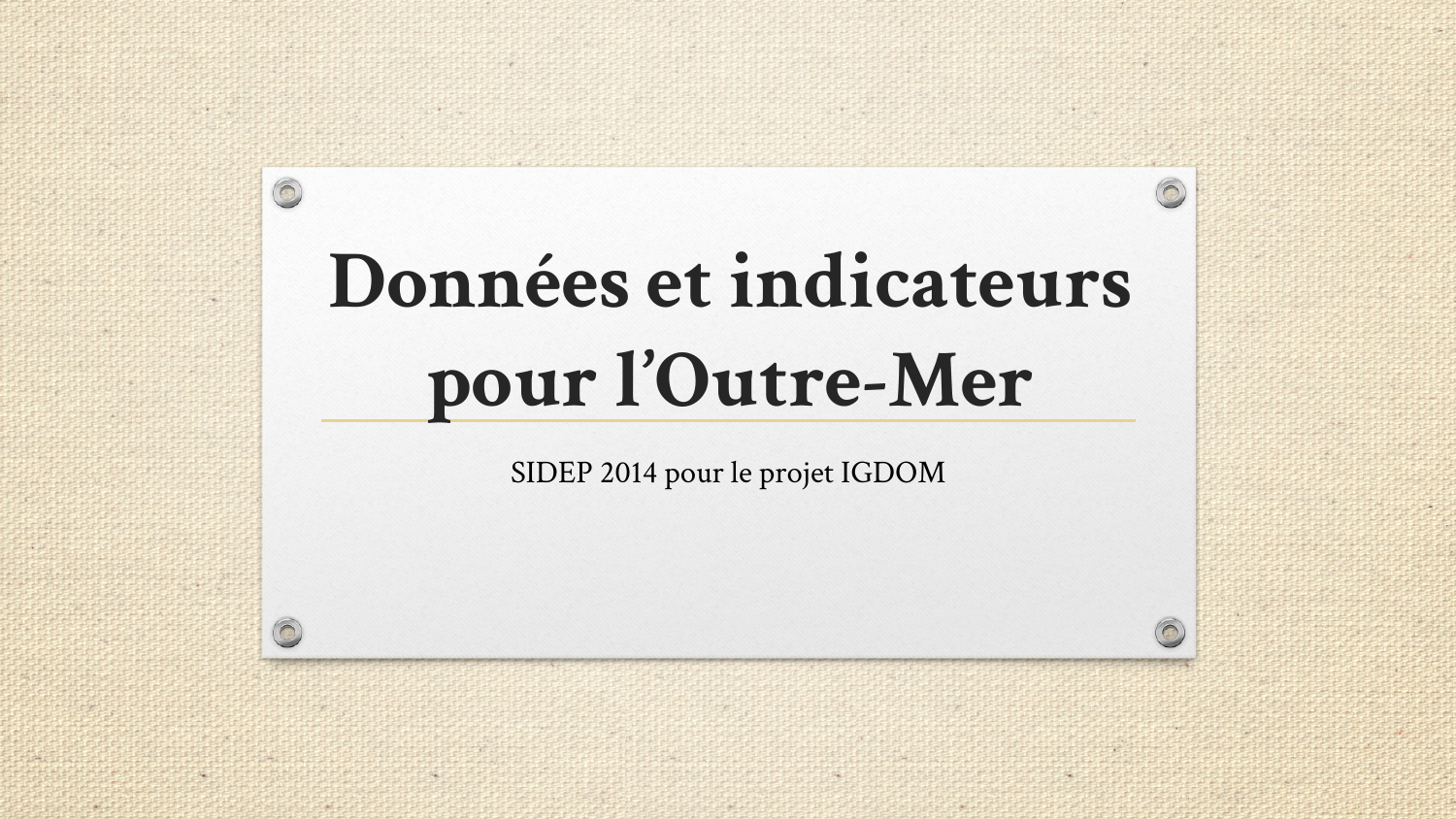

# Données et indicateurs pour l’Outre-Mer
SIDEP 2014 pour le projet IGDOM